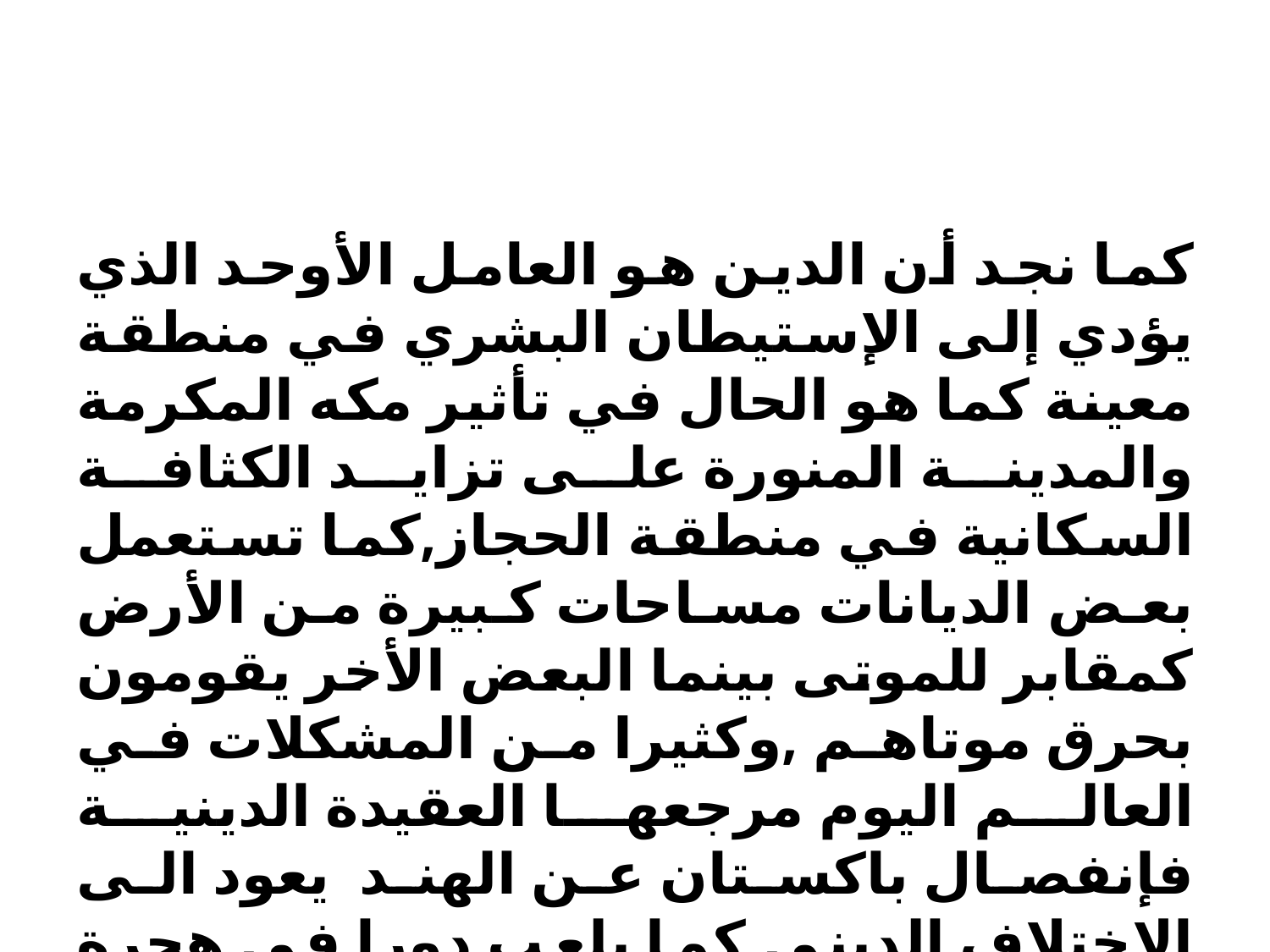

#
كما نجد أن الدين هو العامل الأوحد الذي يؤدي إلى الإستيطان البشري في منطقة معينة كما هو الحال في تأثير مكه المكرمة والمدينة المنورة على تزايد الكثافة السكانية في منطقة الحجاز,كما تستعمل بعض الديانات مساحات كبيرة من الأرض كمقابر للموتى بينما البعض الأخر يقومون بحرق موتاهم ,وكثيرا من المشكلات في العالم اليوم مرجعها العقيدة الدينية فإنفصال باكستان عن الهند  يعود الى الاختلاف الديني,كما يلعب دورا في هجرة الكثيرين من اليهود من دول العالم المختلفة الى ما يعرف بدولة الكيان الصهيوني.